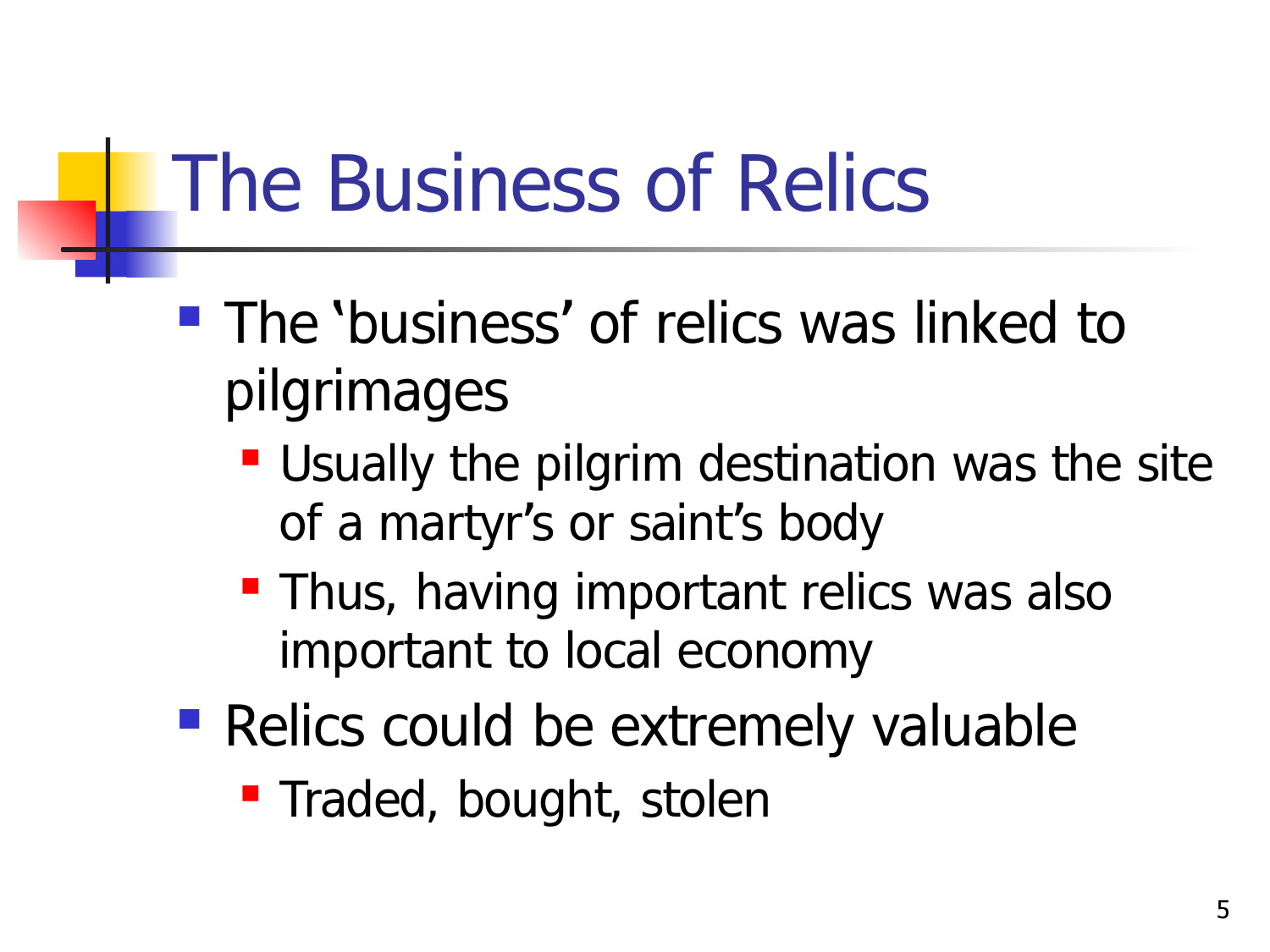

# The Business of Relics
The ‘business’ of relics was linked to pilgrimages
Usually the pilgrim destination was the site of a martyr’s or saint’s body
Thus, having important relics was also important to local economy
Relics could be extremely valuable
Traded, bought, stolen
5